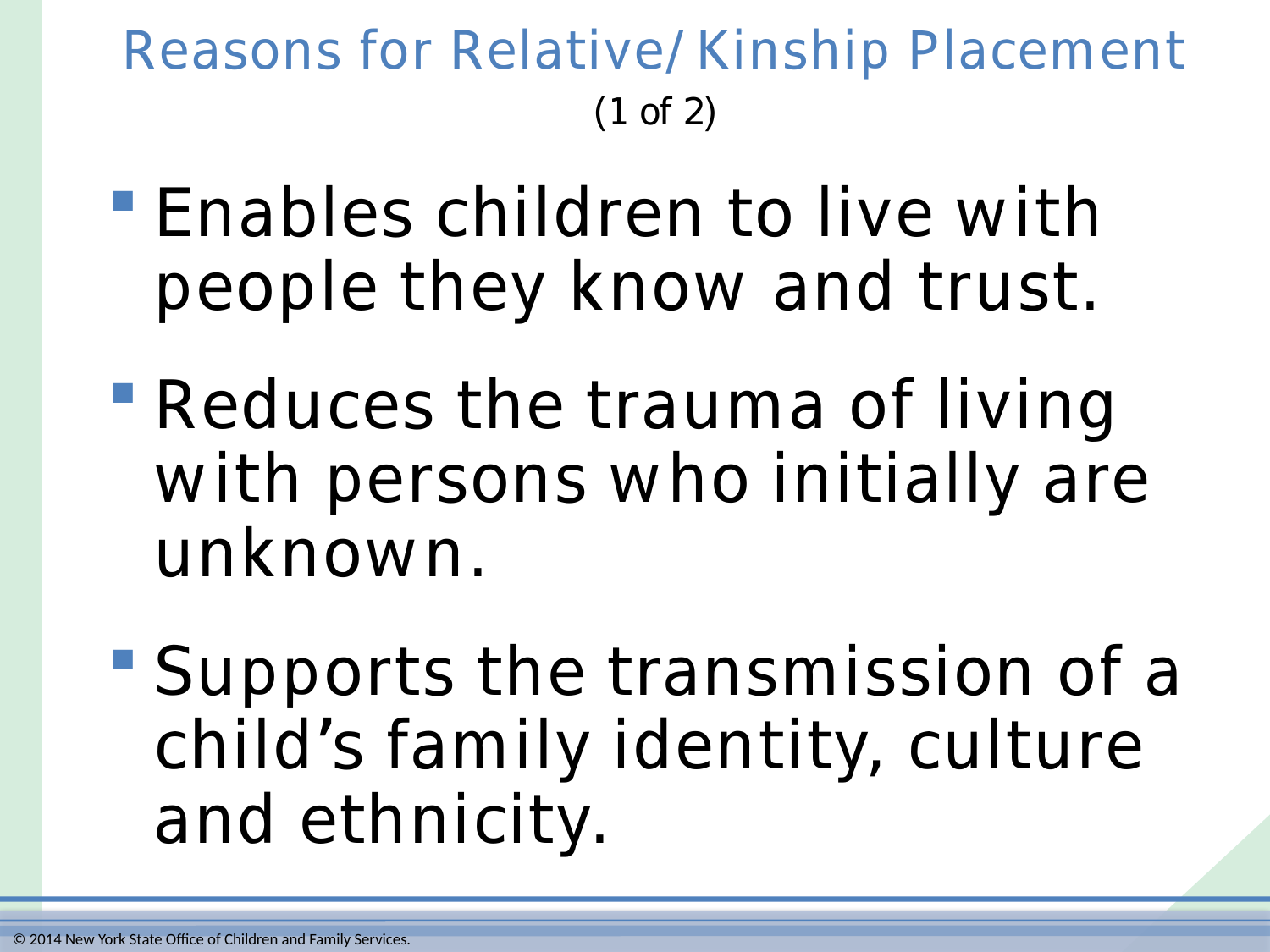

# Reasons for Relative/Kinship Placement (1 of 2)
Enables children to live with people they know and trust.
Reduces the trauma of living
with persons who initially are unknown.
Supports the transmission of a child’s family identity, culture
and ethnicity.